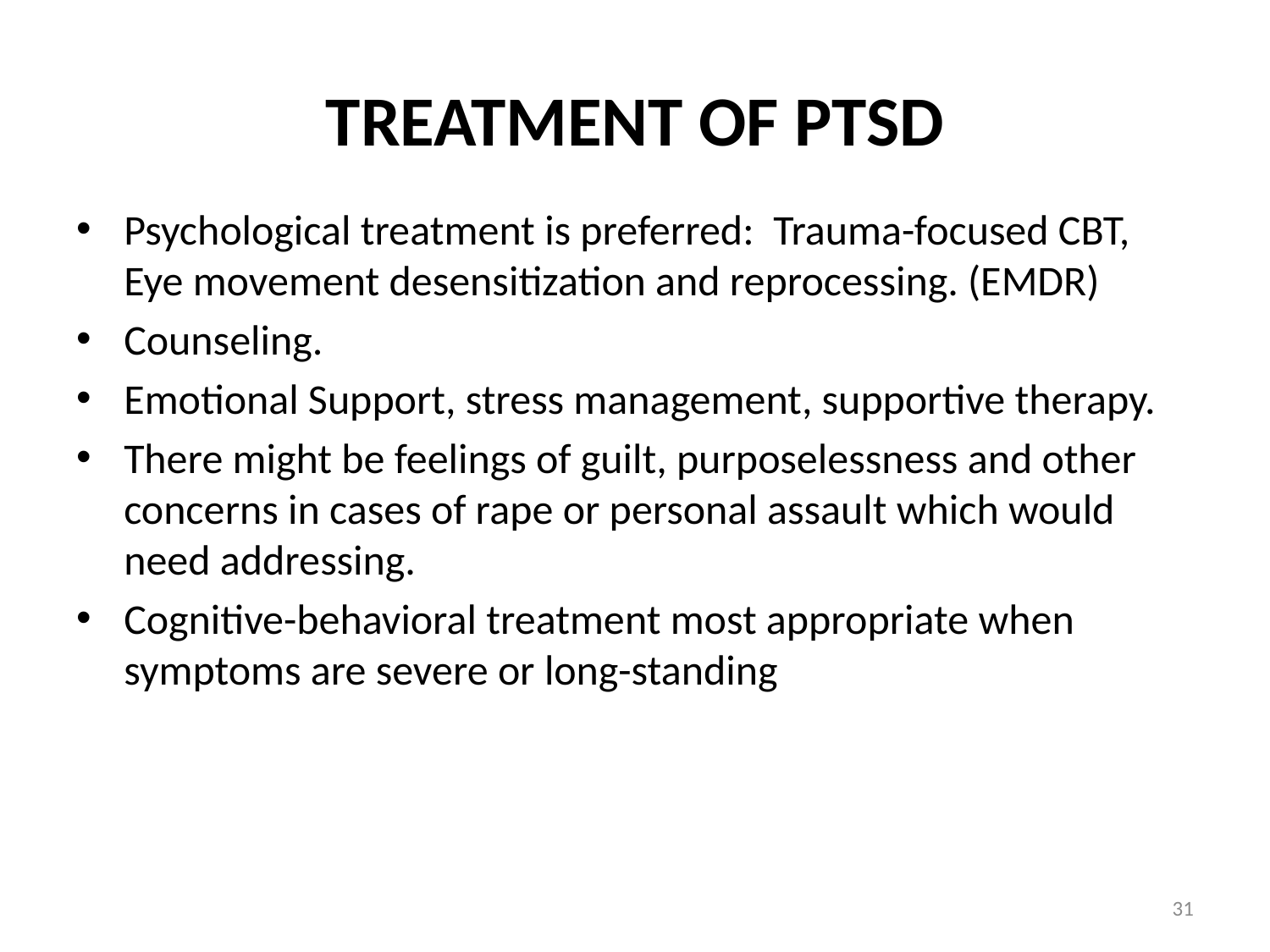

# TREATMENT OF PTSD
Psychological treatment is preferred:  Trauma-focused CBT, Eye movement desensitization and reprocessing. (EMDR)
Counseling.
Emotional Support, stress management, supportive therapy.
There might be feelings of guilt, purposelessness and other concerns in cases of rape or personal assault which would need addressing.
Cognitive-behavioral treatment most appropriate when symptoms are severe or long-standing
31